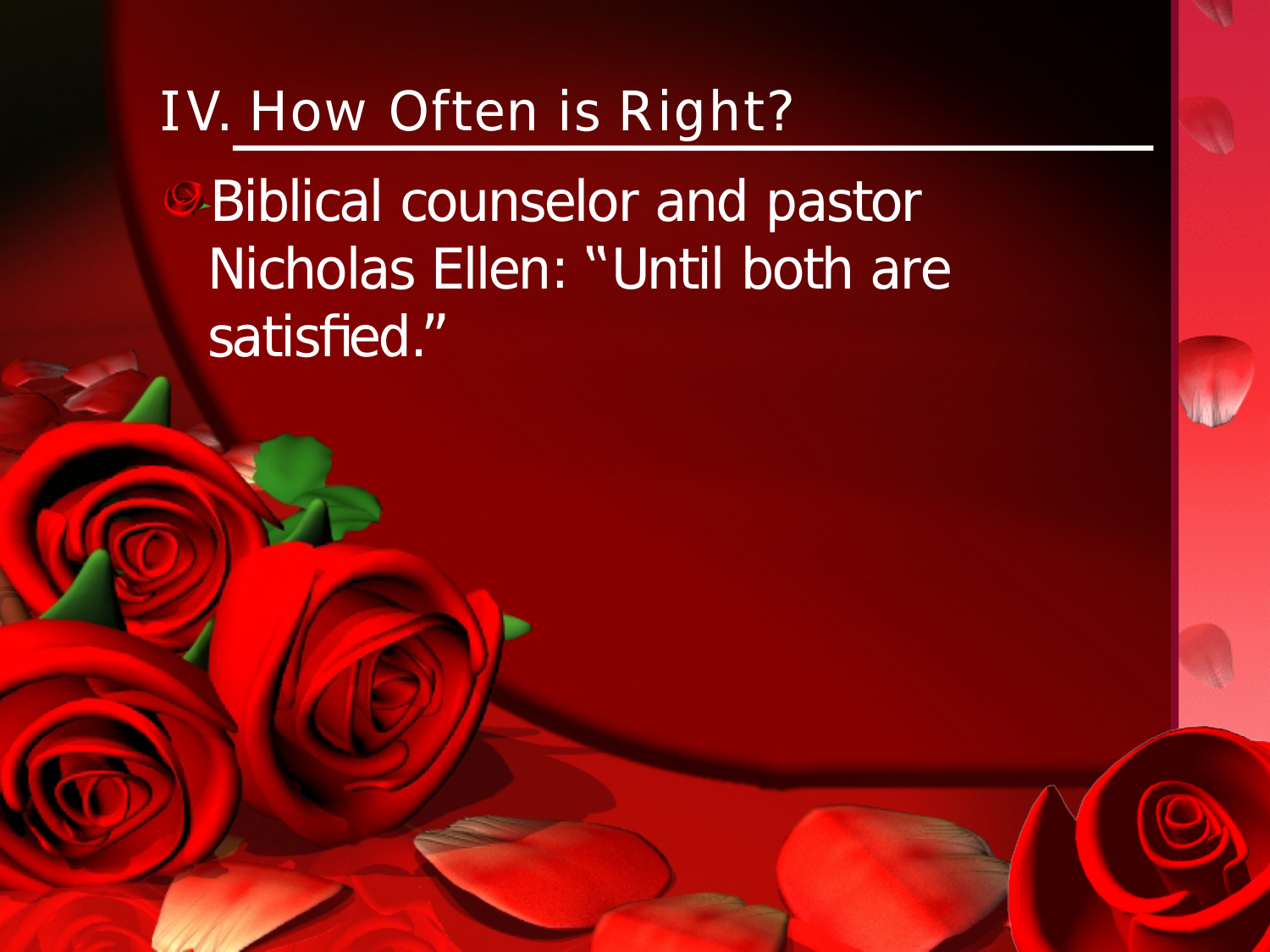

# IV. How Often is Right?
Biblical counselor and pastor Nicholas Ellen: “Until both are satisfied.”